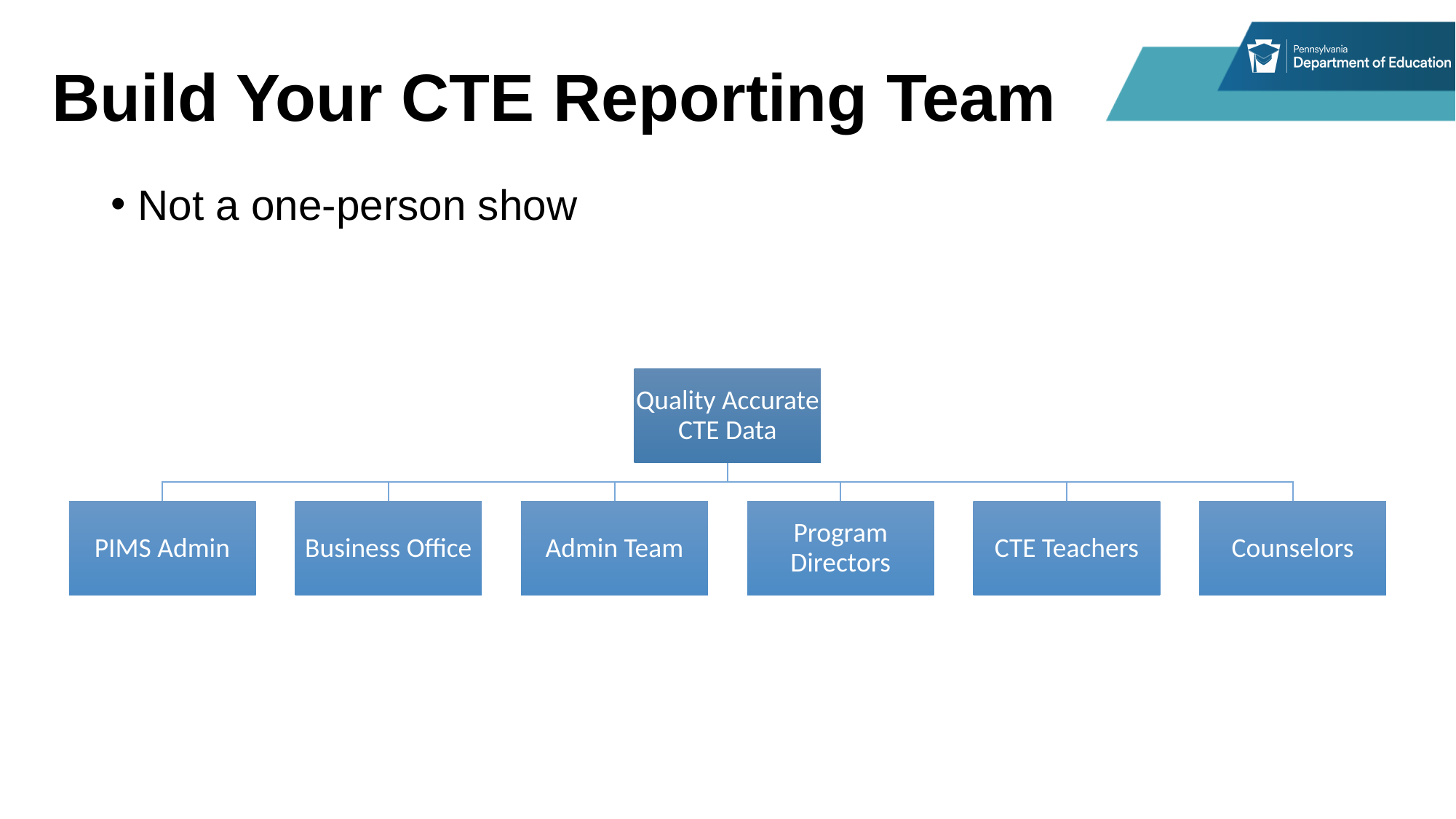

# Build Your CTE Reporting Team
Quality Accurate CTE Data
PIMS Admin
Business Office
Admin Team
Program Directors
CTE Teachers
Counselors
Not a one-person show